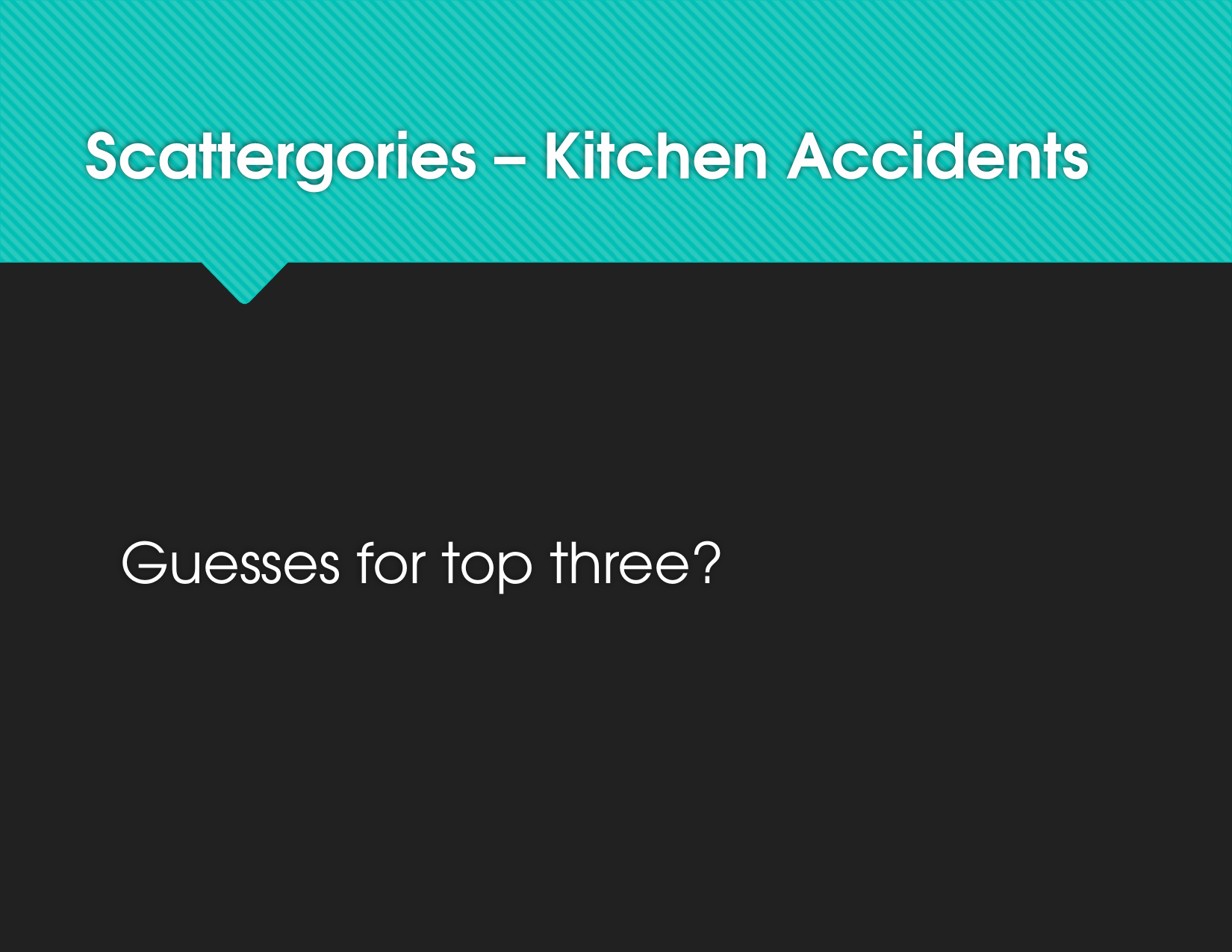

# Scattergories – Kitchen Accidents
Guesses for top three?